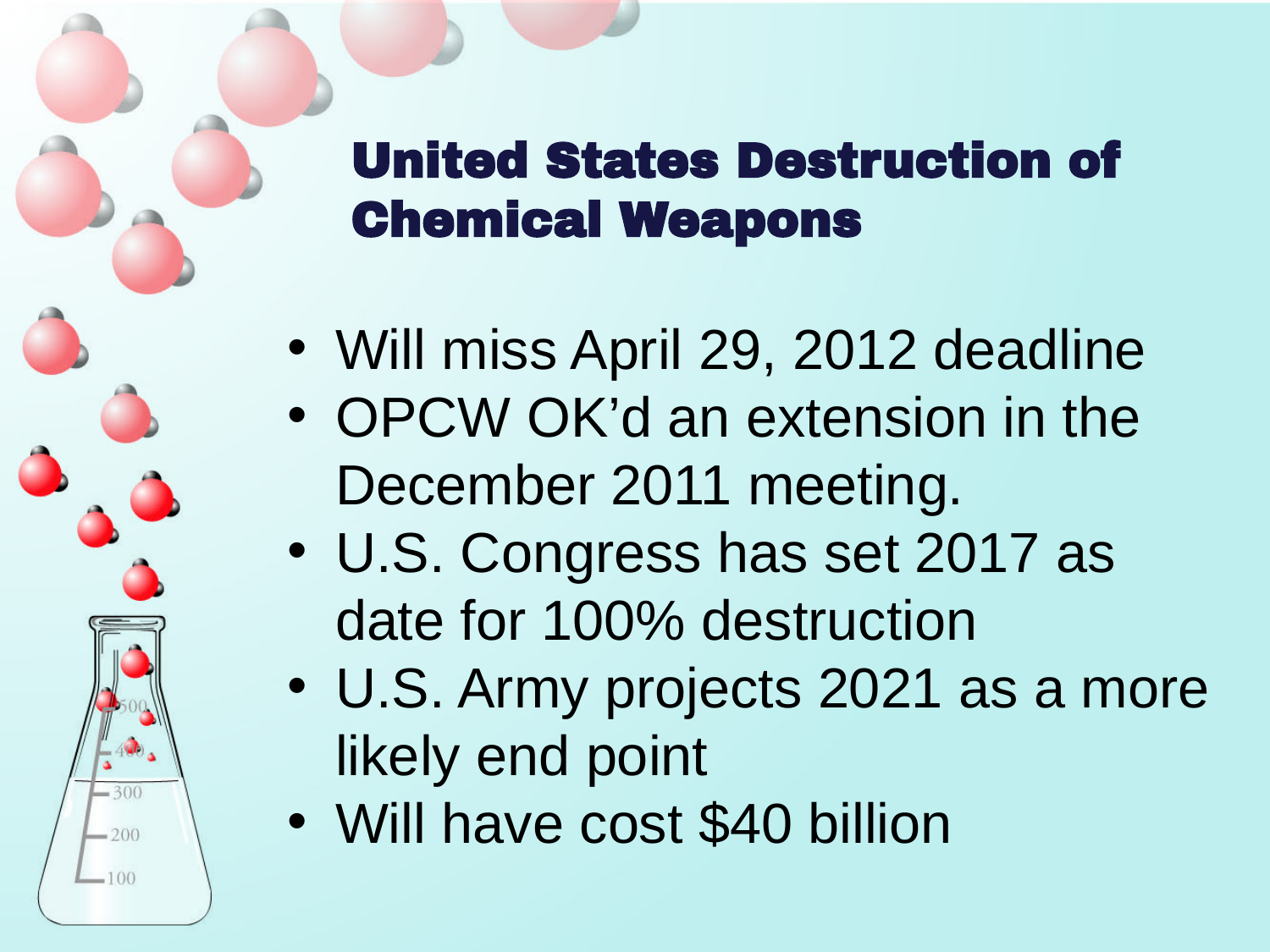

United States Destruction of Chemical Weapons
Will miss April 29, 2012 deadline
OPCW OK’d an extension in the December 2011 meeting.
U.S. Congress has set 2017 as date for 100% destruction
U.S. Army projects 2021 as a more likely end point
Will have cost $40 billion